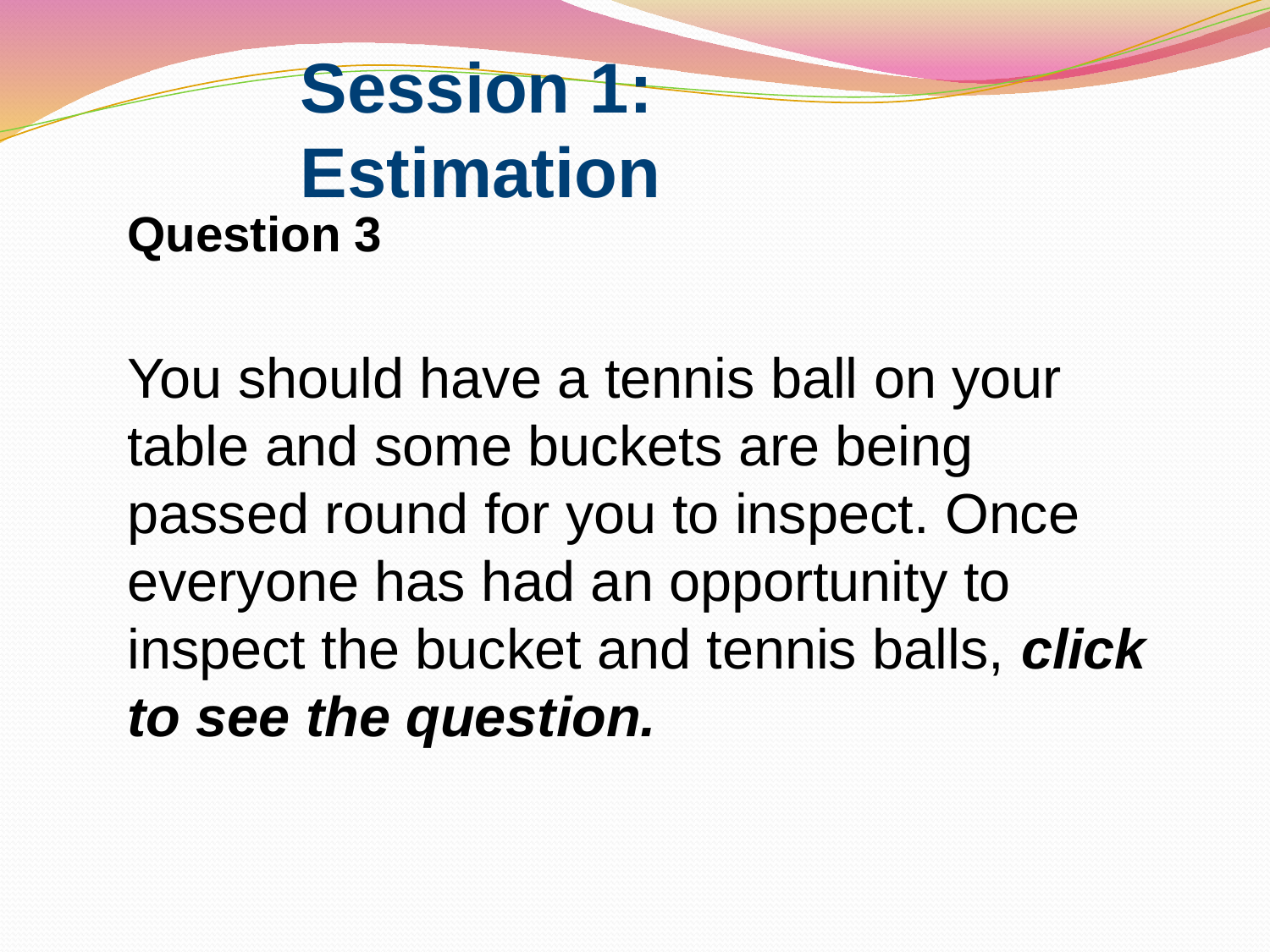

Session 1: Estimation
Question 3

You should have a tennis ball on your table and some buckets are being passed round for you to inspect. Once everyone has had an opportunity to inspect the bucket and tennis balls, click to see the question.